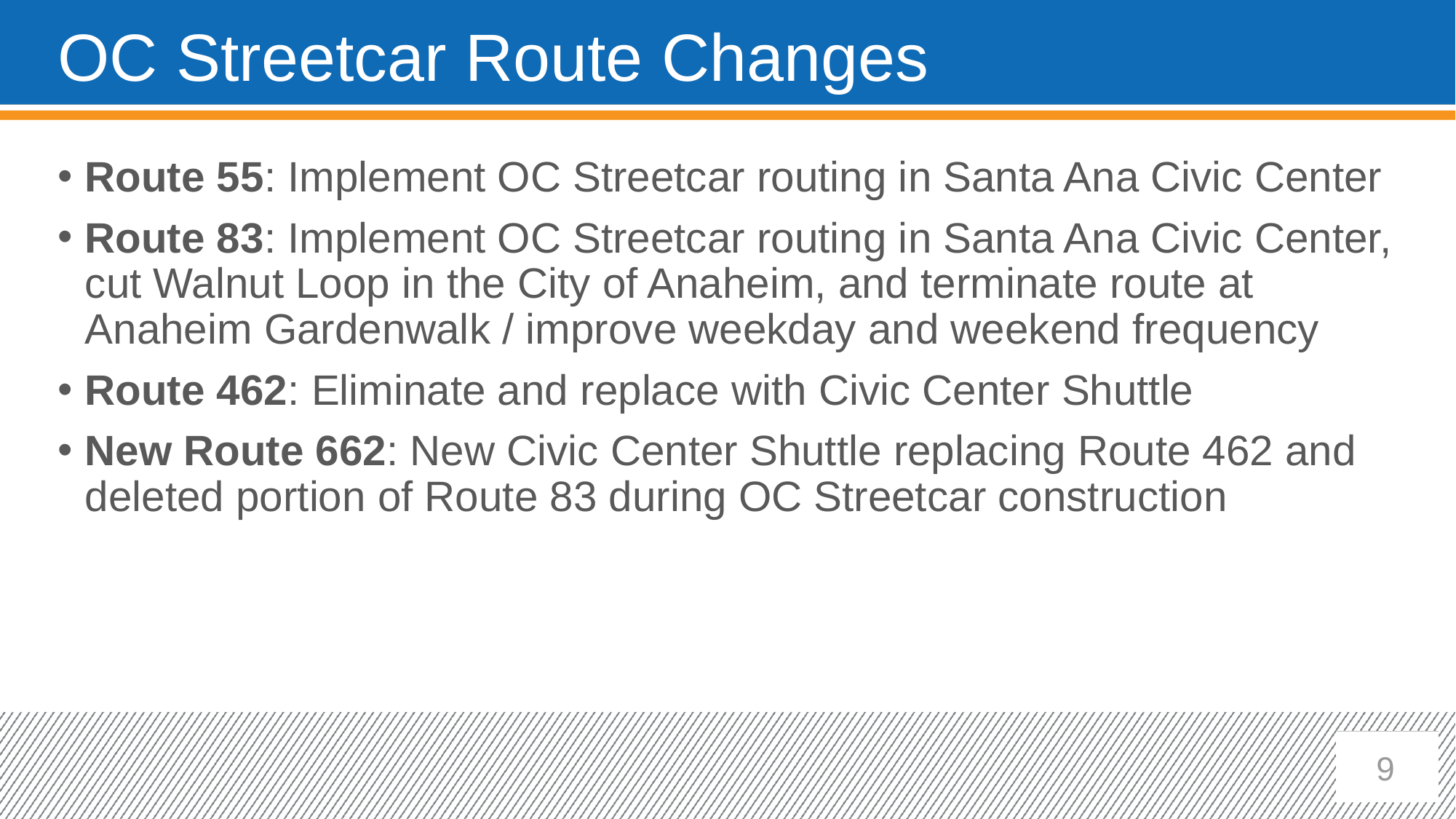

# OC Streetcar Route Changes
Route 55: Implement OC Streetcar routing in Santa Ana Civic Center
Route 83: Implement OC Streetcar routing in Santa Ana Civic Center, cut Walnut Loop in the City of Anaheim, and terminate route at Anaheim Gardenwalk / improve weekday and weekend frequency
Route 462: Eliminate and replace with Civic Center Shuttle
New Route 662: New Civic Center Shuttle replacing Route 462 and deleted portion of Route 83 during OC Streetcar construction
9